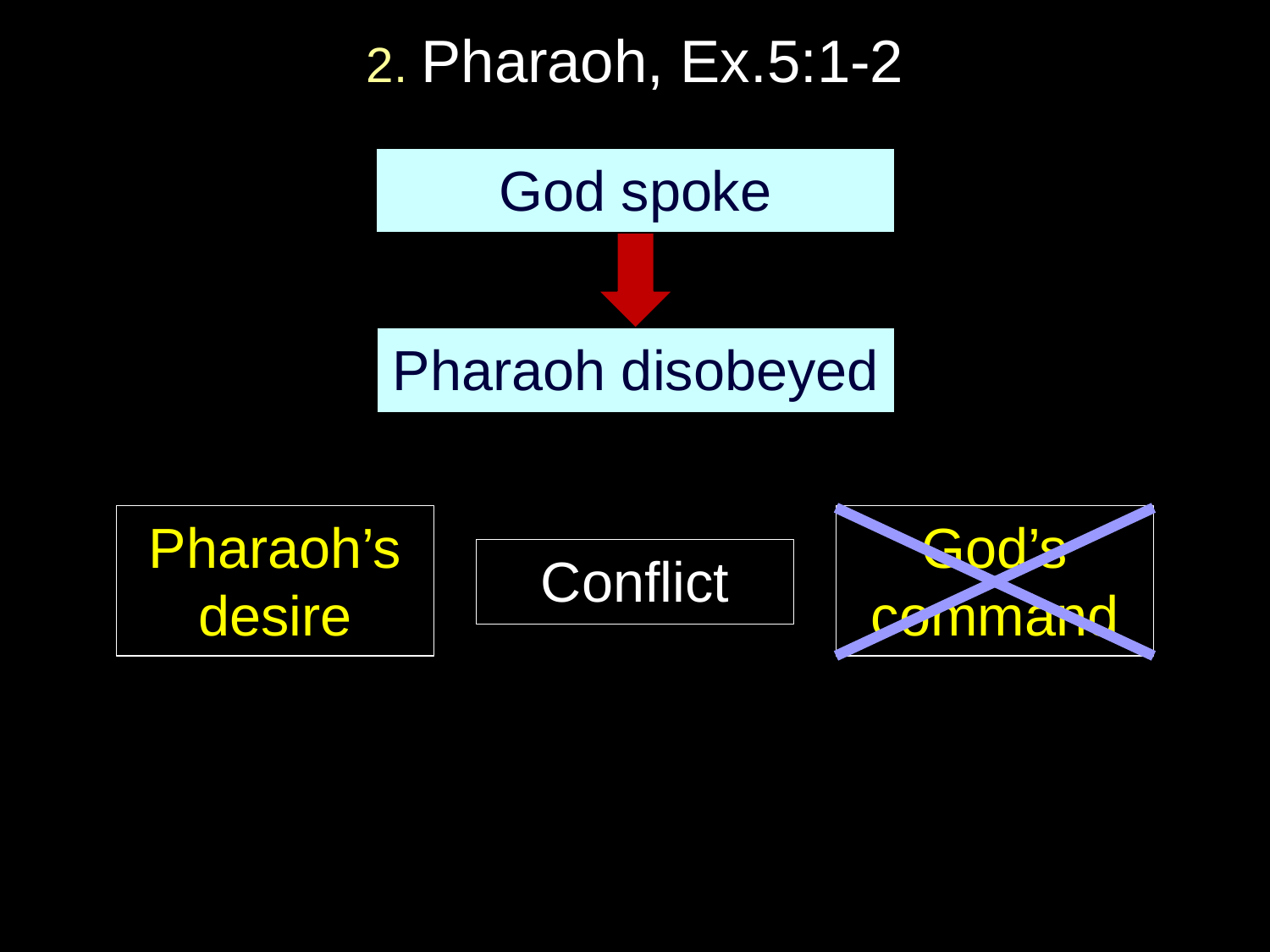

# 2. Pharaoh, Ex.5:1-2

God spoke

Pharaoh disobeyed
Pharaoh’s desire
God’s command
Conflict